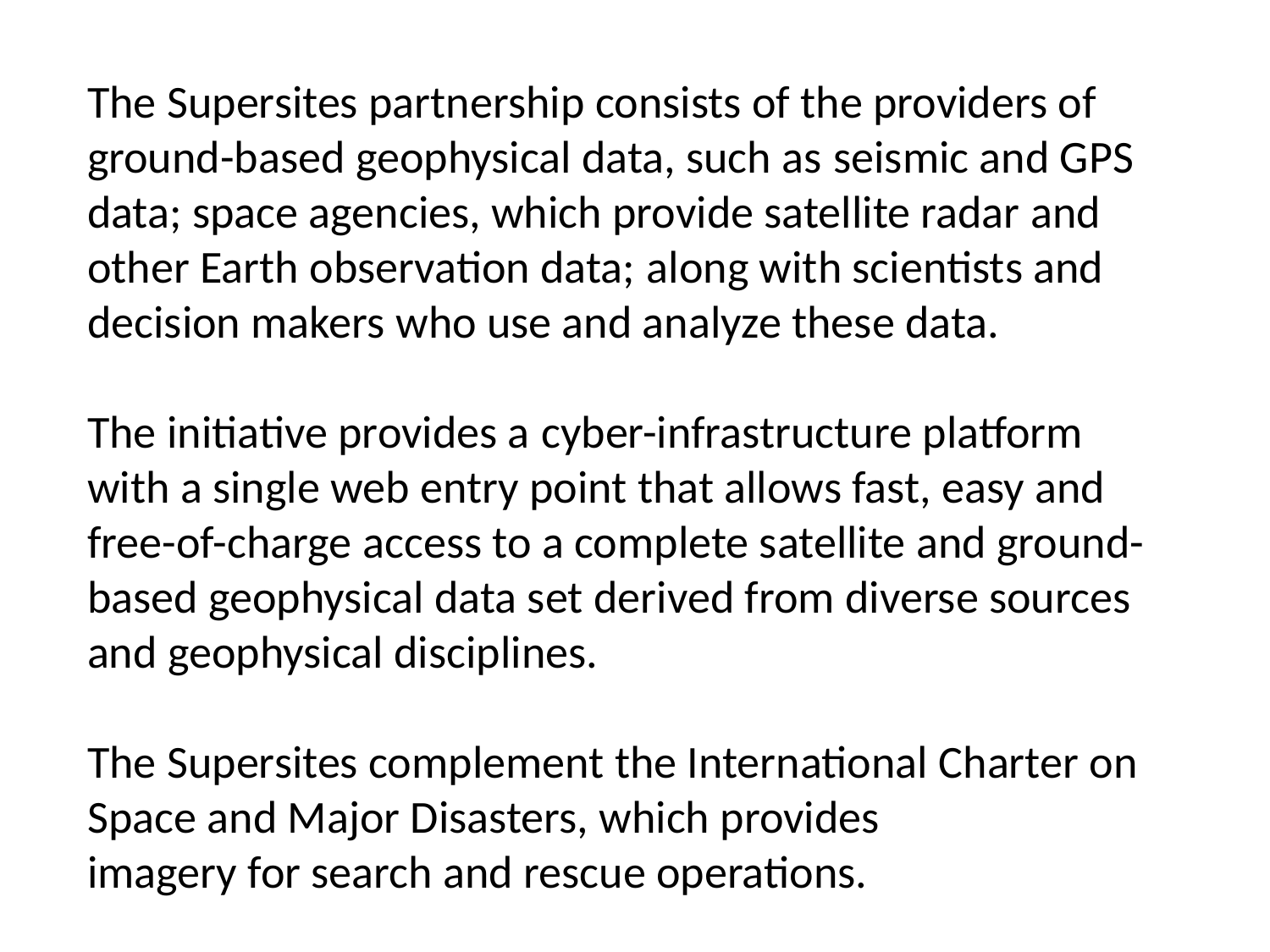

The Supersites partnership consists of the providers of ground-based geophysical data, such as seismic and GPS data; space agencies, which provide satellite radar and other Earth observation data; along with scientists and decision makers who use and analyze these data.

The initiative provides a cyber-infrastructure platform with a single web entry point that allows fast, easy and free-of-charge access to a complete satellite and ground-based geophysical data set derived from diverse sources and geophysical disciplines.

The Supersites complement the International Charter on Space and Major Disasters, which provides
imagery for search and rescue operations.